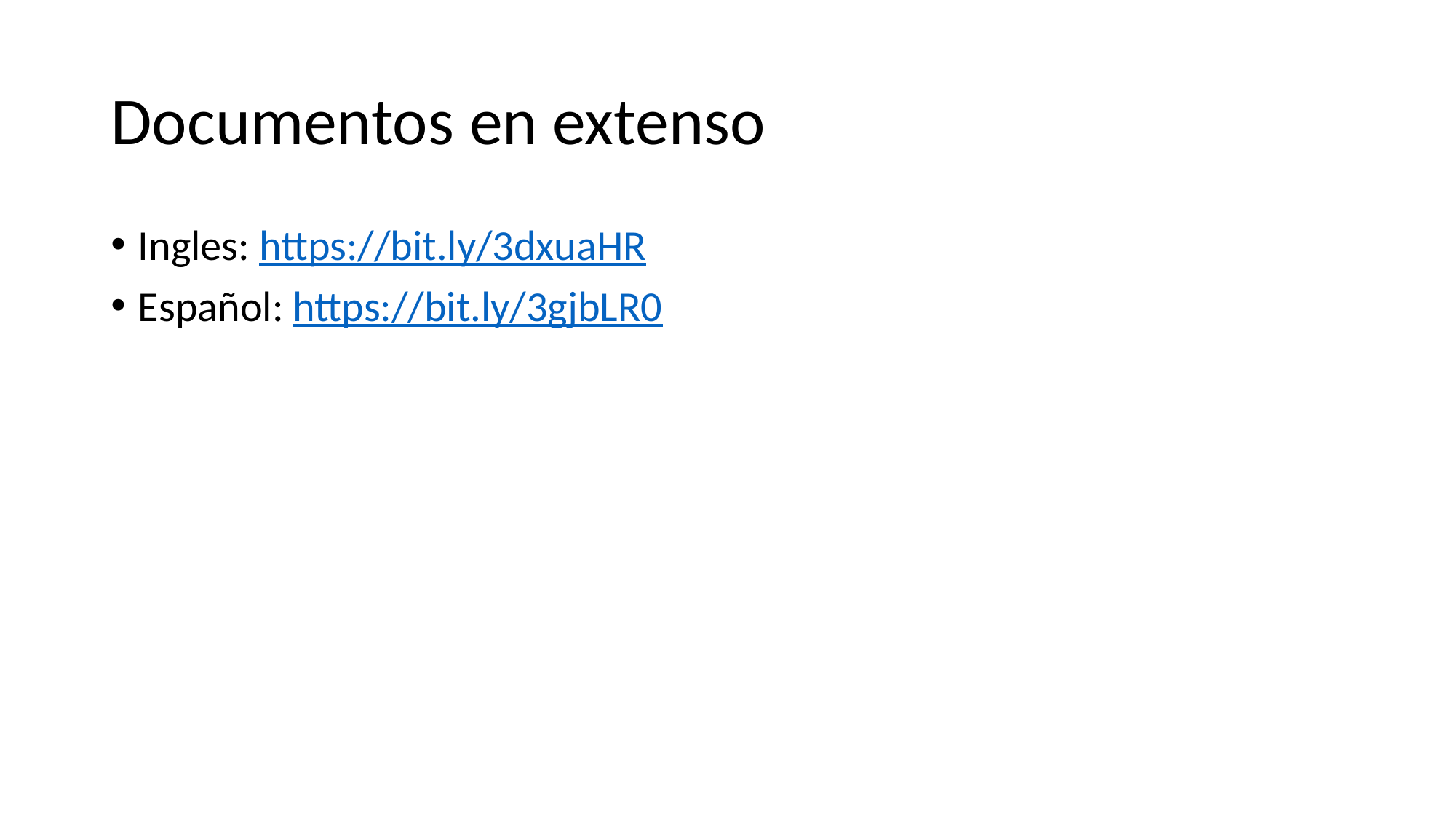

# Documentos en extenso
Ingles: https://bit.ly/3dxuaHR
Español: https://bit.ly/3gjbLR0